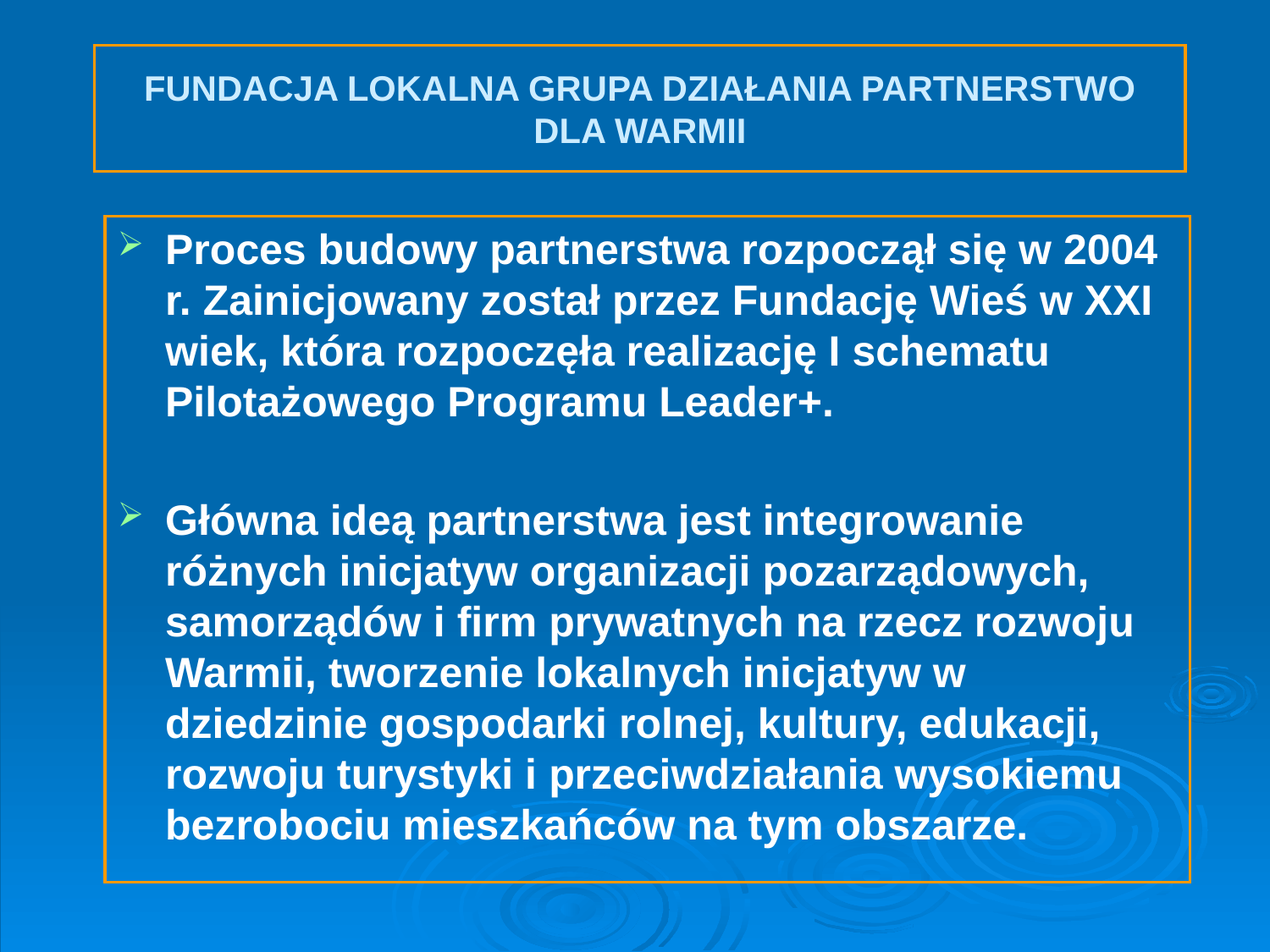

# FUNDACJA LOKALNA GRUPA DZIAŁANIA PARTNERSTWO DLA WARMII
Proces budowy partnerstwa rozpoczął się w 2004 r. Zainicjowany został przez Fundację Wieś w XXI wiek, która rozpoczęła realizację I schematu Pilotażowego Programu Leader+.

Główna ideą partnerstwa jest integrowanie różnych inicjatyw organizacji pozarządowych, samorządów i firm prywatnych na rzecz rozwoju Warmii, tworzenie lokalnych inicjatyw w dziedzinie gospodarki rolnej, kultury, edukacji, rozwoju turystyki i przeciwdziałania wysokiemu bezrobociu mieszkańców na tym obszarze.